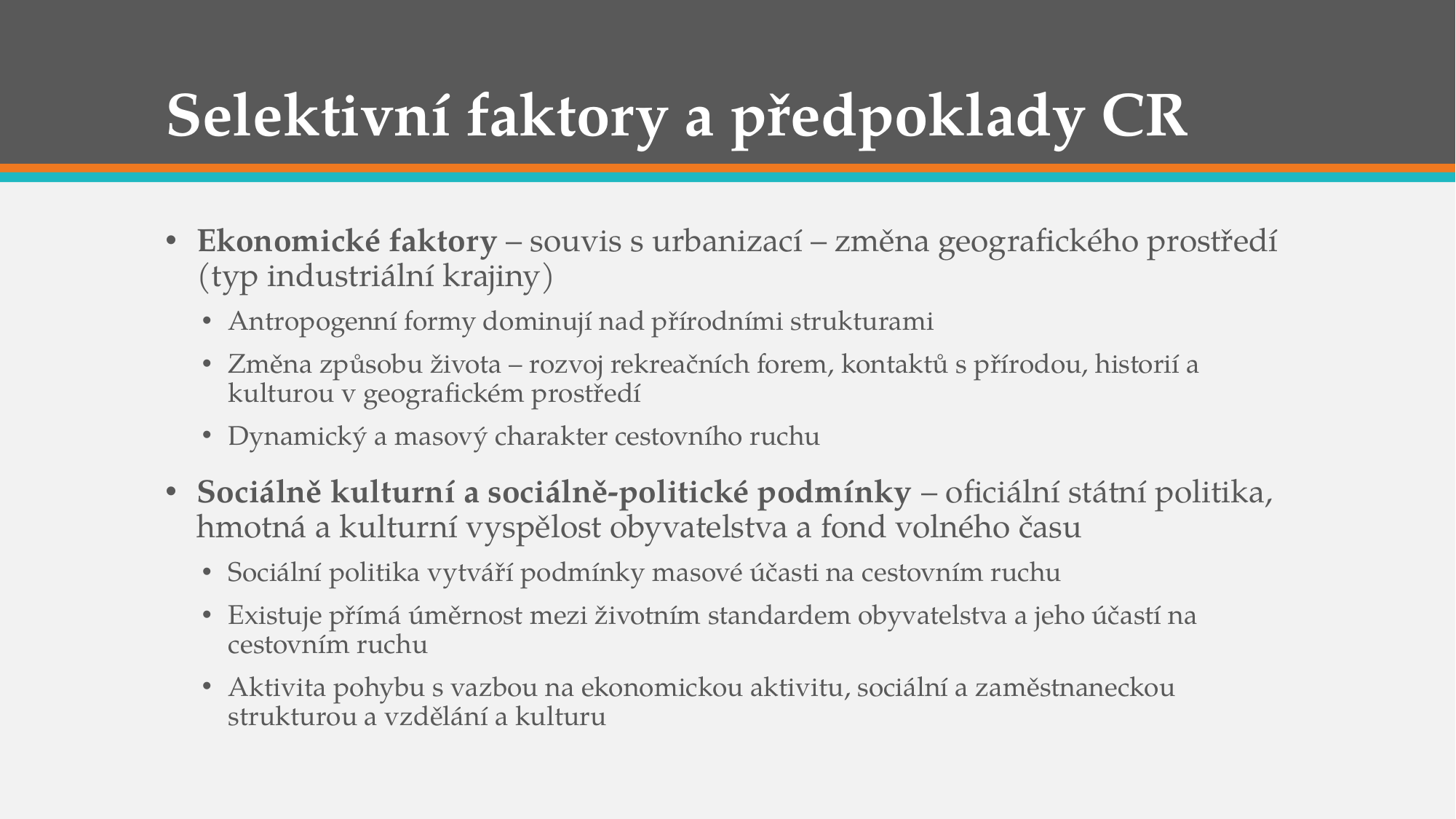

# Selektivní faktory a předpoklady CR
Ekonomické faktory – souvis s urbanizací – změna geografického prostředí (typ industriální krajiny)
Antropogenní formy dominují nad přírodními strukturami
Změna způsobu života – rozvoj rekreačních forem, kontaktů s přírodou, historií a kulturou v geografickém prostředí
Dynamický a masový charakter cestovního ruchu
Sociálně kulturní a sociálně-politické podmínky – oficiální státní politika, hmotná a kulturní vyspělost obyvatelstva a fond volného času
Sociální politika vytváří podmínky masové účasti na cestovním ruchu
Existuje přímá úměrnost mezi životním standardem obyvatelstva a jeho účastí na cestovním ruchu
Aktivita pohybu s vazbou na ekonomickou aktivitu, sociální a zaměstnaneckou strukturou a vzdělání a kulturu